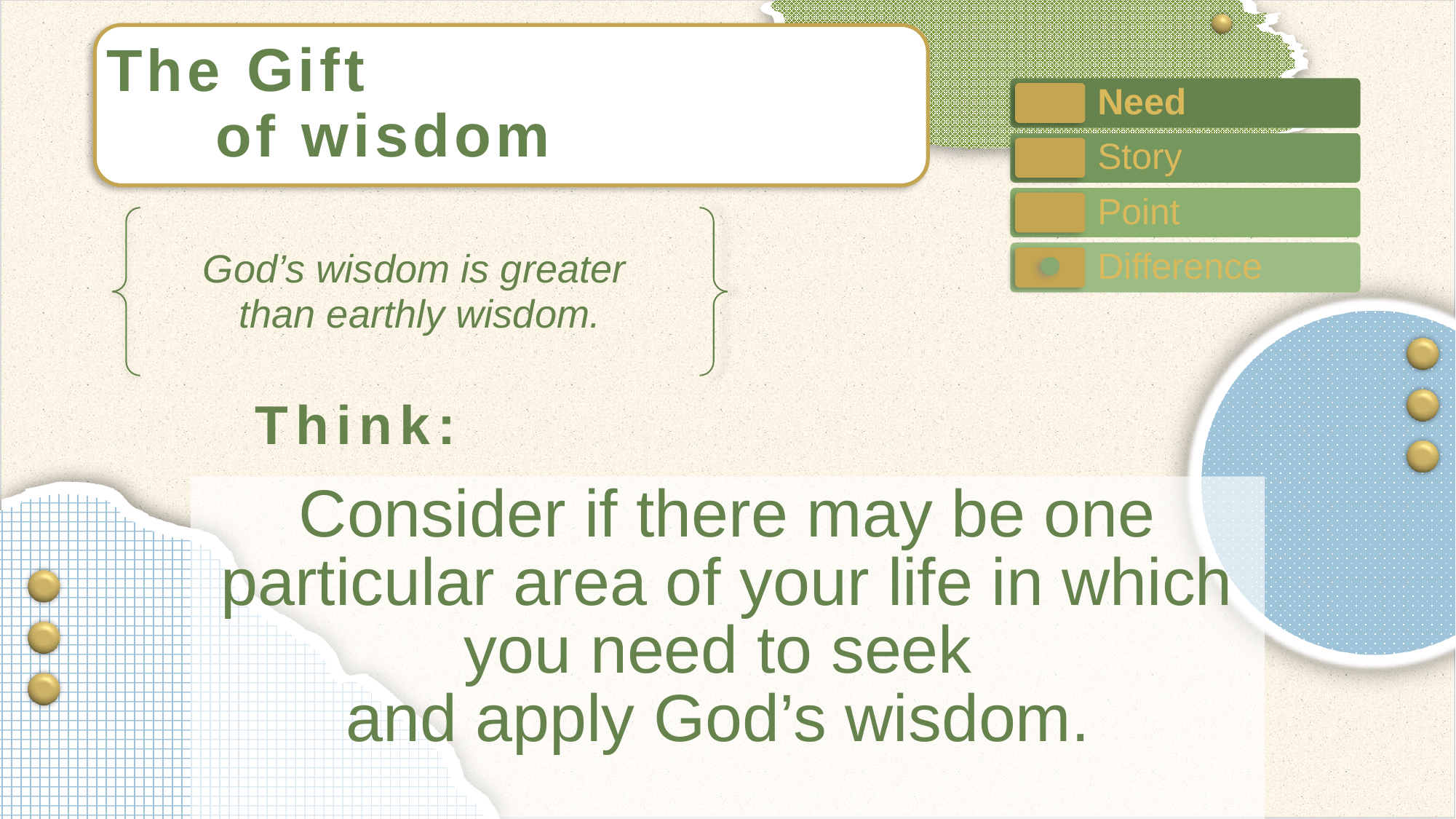

The Gift
	of wisdom
God’s wisdom is greater
than earthly wisdom.
Consider if there may be one particular area of your life in which you need to seek
and apply God’s wisdom.